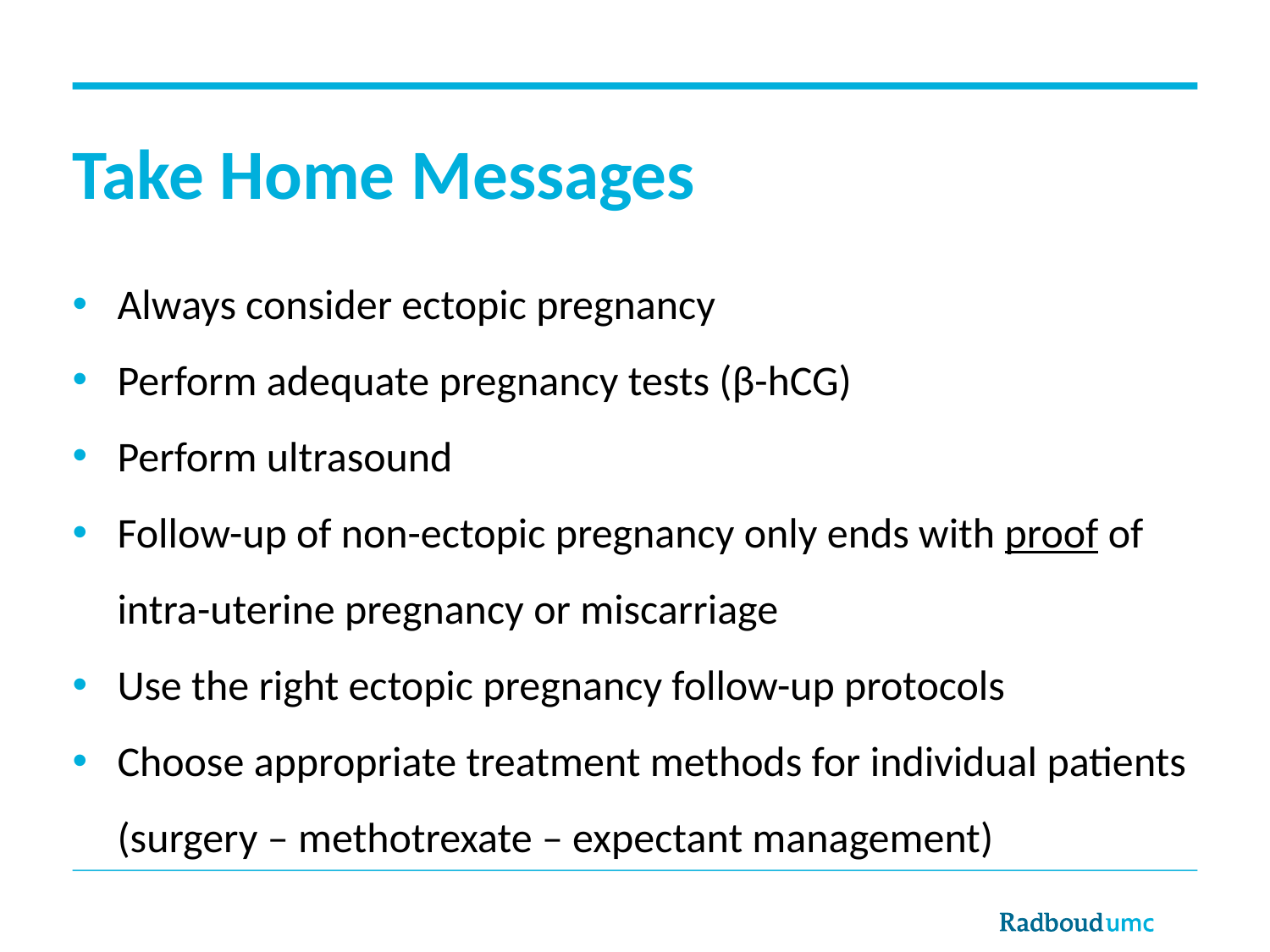

# Take Home Messages
Always consider ectopic pregnancy
Perform adequate pregnancy tests (β-hCG)
Perform ultrasound
Follow-up of non-ectopic pregnancy only ends with proof of intra-uterine pregnancy or miscarriage
Use the right ectopic pregnancy follow-up protocols
Choose appropriate treatment methods for individual patients (surgery – methotrexate – expectant management)